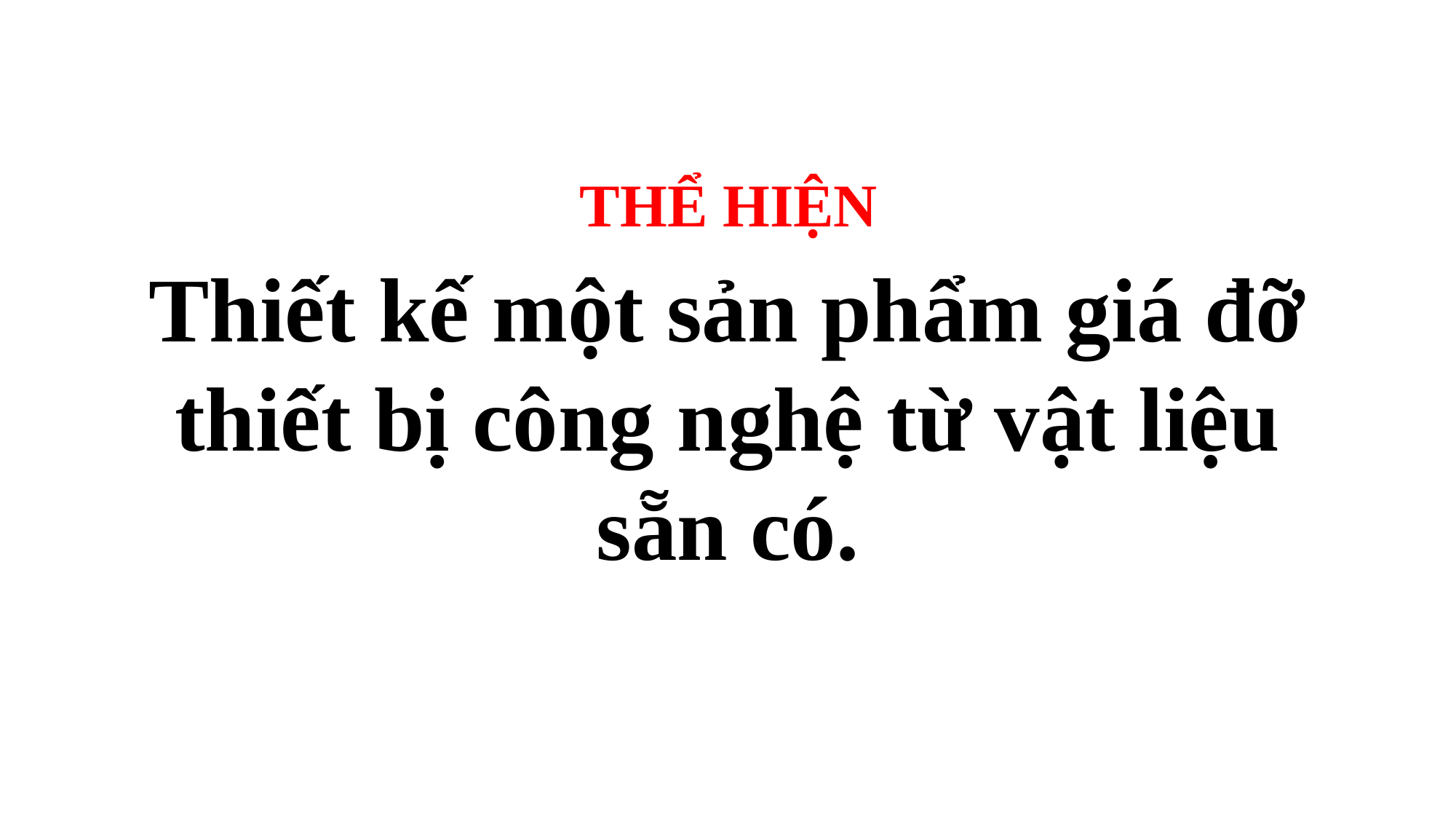

THỂ HIỆN
Thiết kế một sản phẩm giá đỡ thiết bị công nghệ từ vật liệu sẵn có.